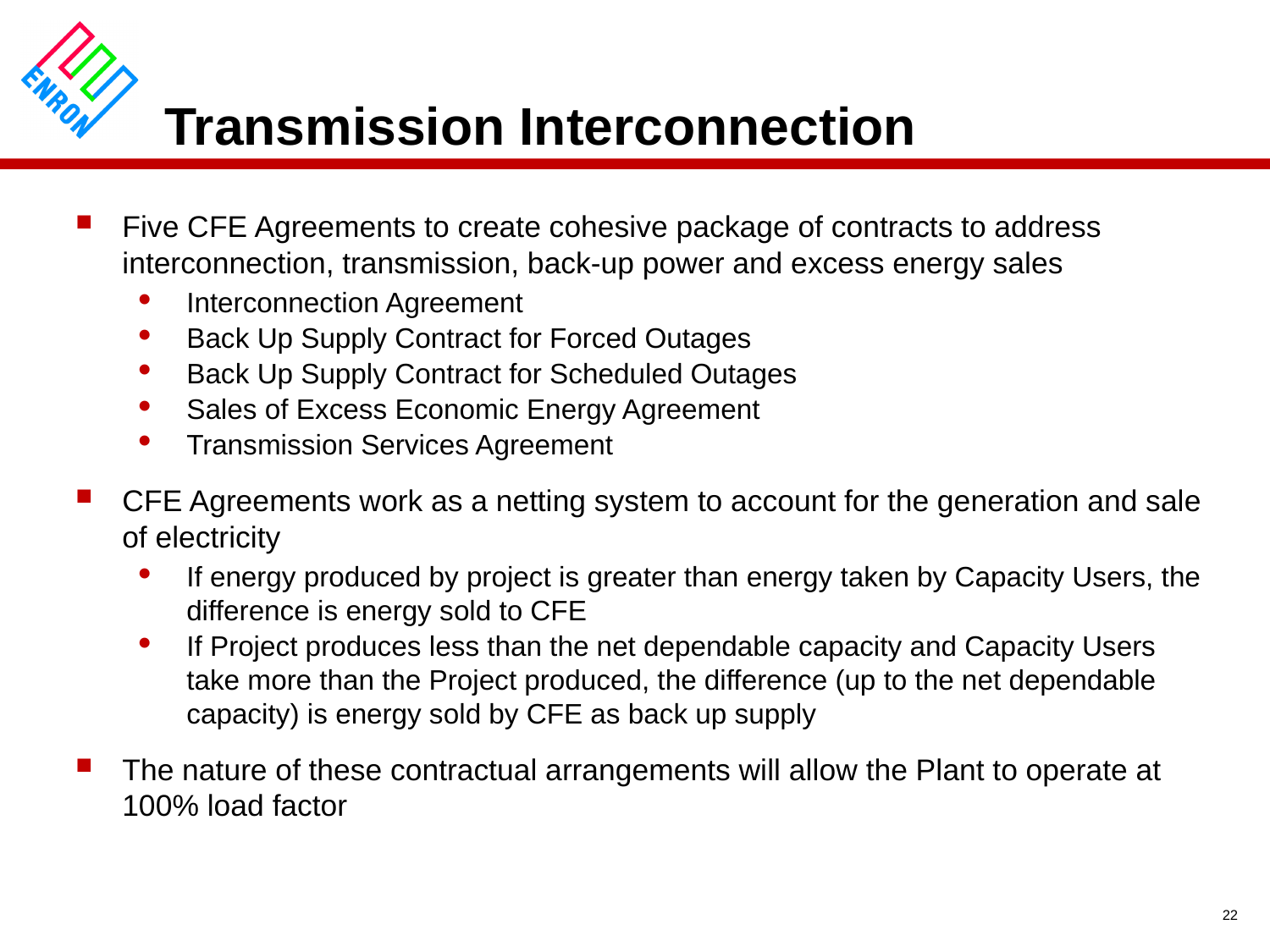

22
# Transmission Interconnection
Five CFE Agreements to create cohesive package of contracts to address interconnection, transmission, back-up power and excess energy sales
Interconnection Agreement
Back Up Supply Contract for Forced Outages
Back Up Supply Contract for Scheduled Outages
Sales of Excess Economic Energy Agreement
Transmission Services Agreement
CFE Agreements work as a netting system to account for the generation and sale of electricity
If energy produced by project is greater than energy taken by Capacity Users, the difference is energy sold to CFE
If Project produces less than the net dependable capacity and Capacity Users take more than the Project produced, the difference (up to the net dependable capacity) is energy sold by CFE as back up supply
The nature of these contractual arrangements will allow the Plant to operate at 100% load factor